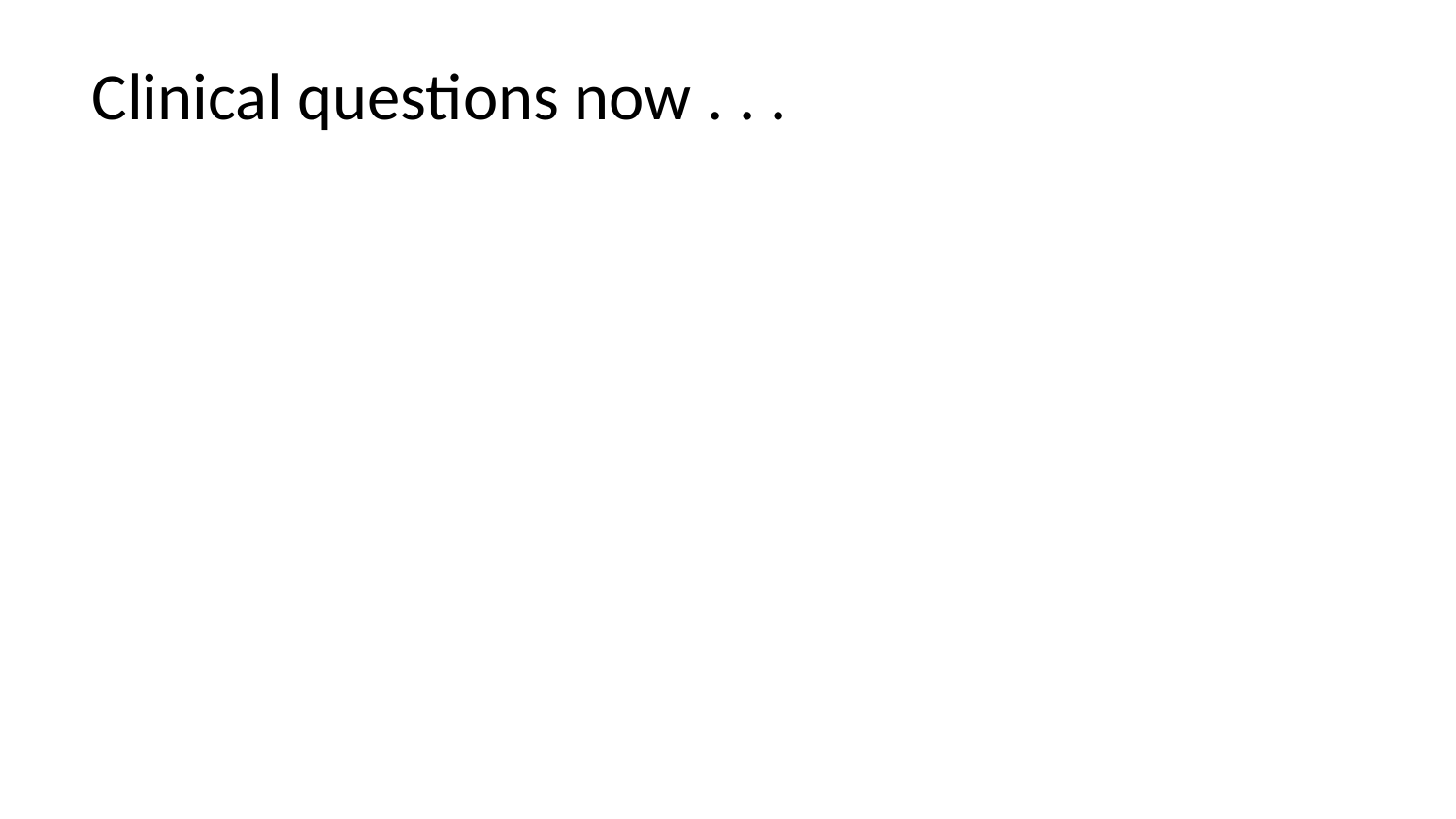

# Clinical questions now . . .